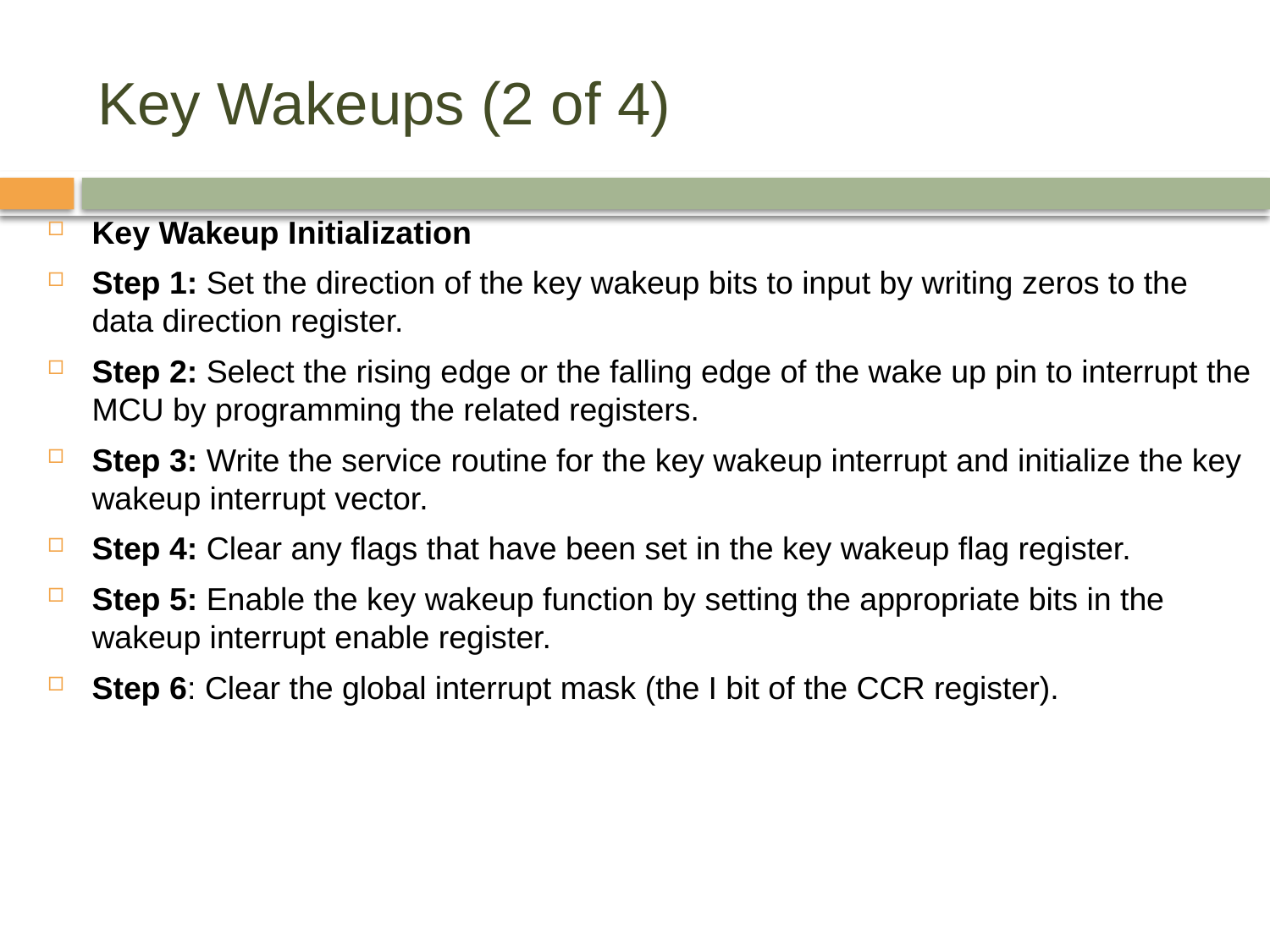

# Key Wakeups (2 of 4)
Key Wakeup Initialization
Step 1: Set the direction of the key wakeup bits to input by writing zeros to the data direction register.
Step 2: Select the rising edge or the falling edge of the wake up pin to interrupt the MCU by programming the related registers.
Step 3: Write the service routine for the key wakeup interrupt and initialize the key wakeup interrupt vector.
Step 4: Clear any flags that have been set in the key wakeup flag register.
Step 5: Enable the key wakeup function by setting the appropriate bits in the wakeup interrupt enable register.
Step 6: Clear the global interrupt mask (the I bit of the CCR register).